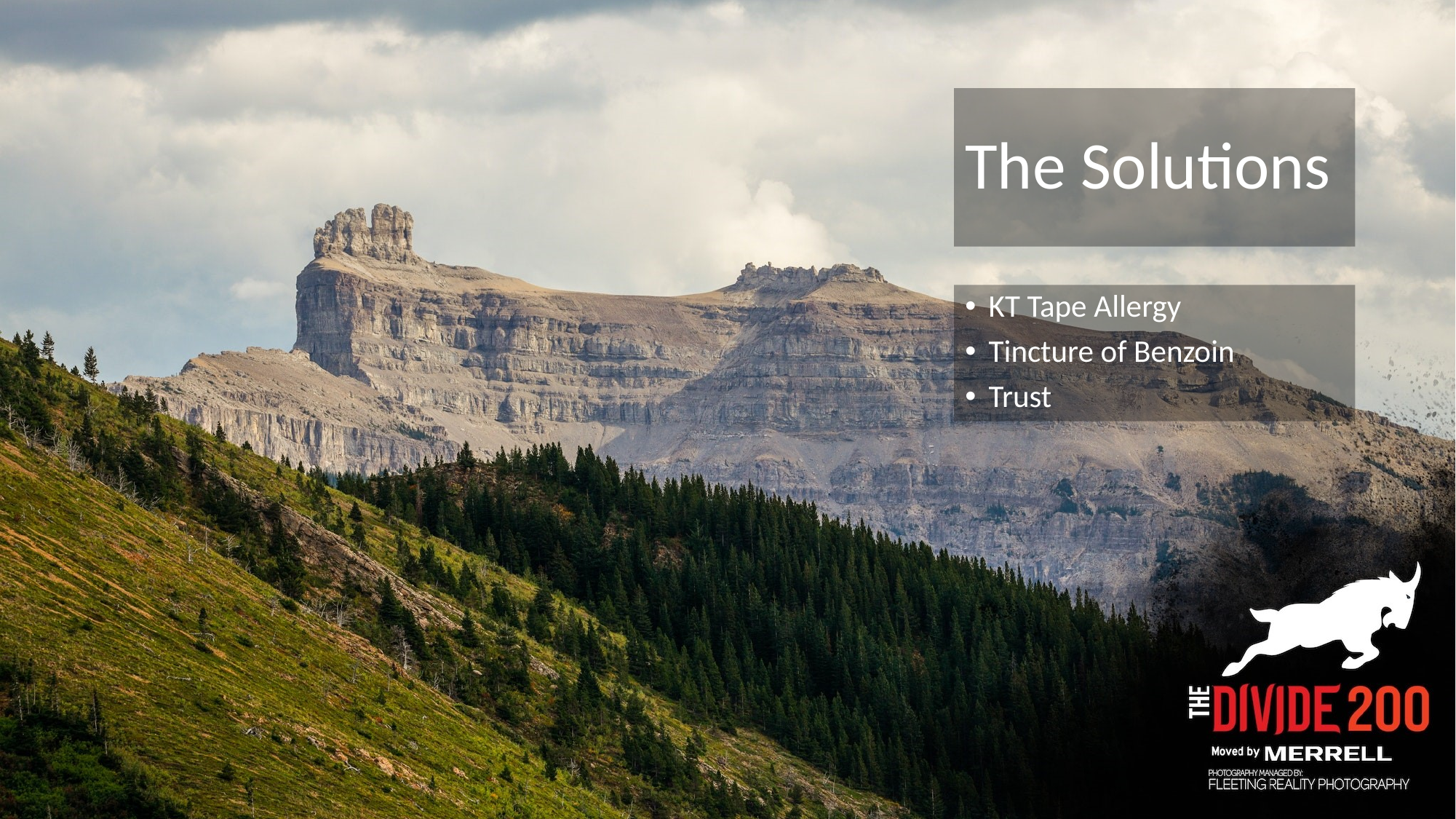

# The Solutions
KT Tape Allergy
Tincture of Benzoin
Trust